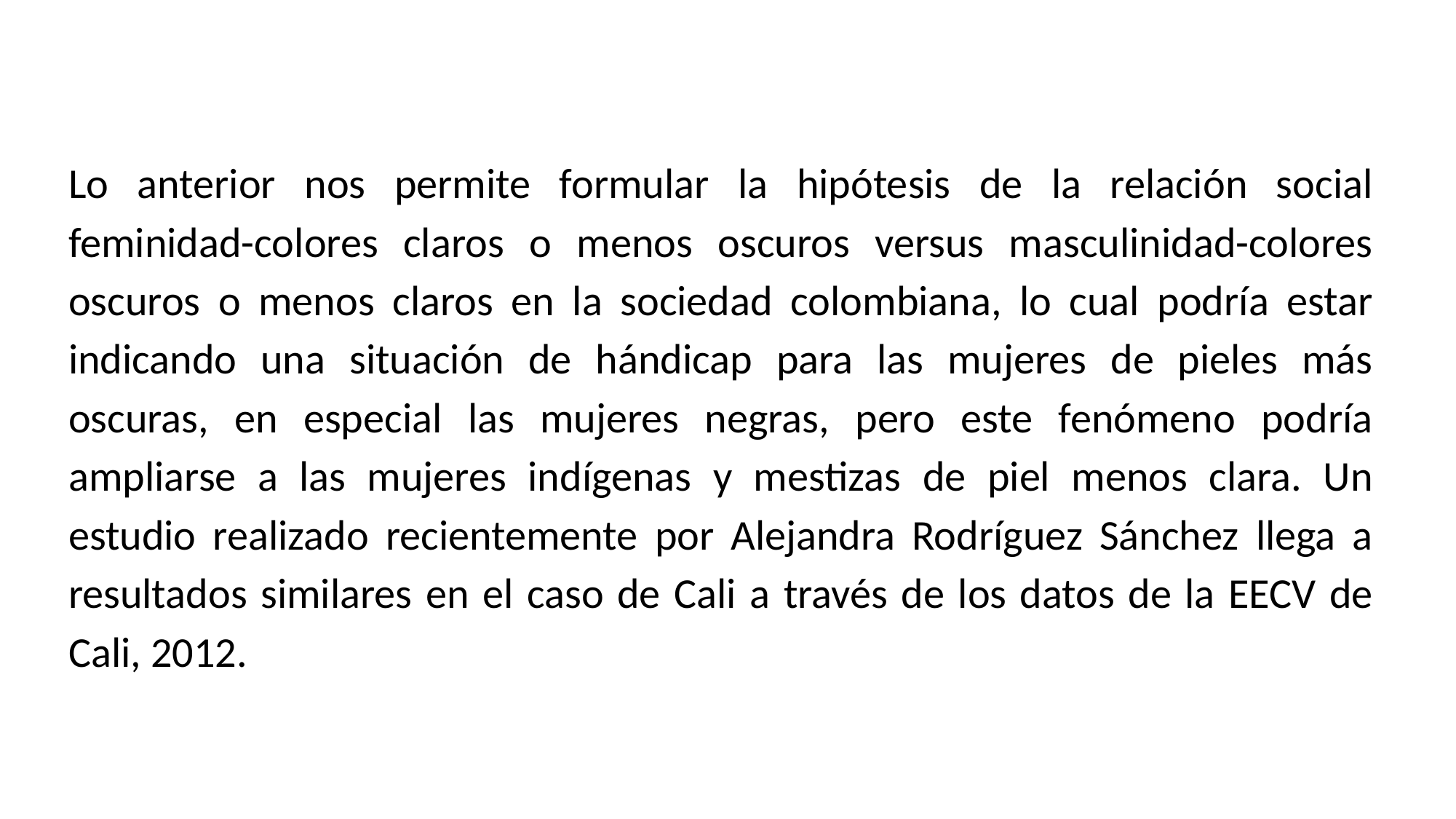

Lo anterior nos permite formular la hipótesis de la relación social feminidad-colores claros o menos oscuros versus masculinidad-colores oscuros o menos claros en la sociedad colombiana, lo cual podría estar indicando una situación de hándicap para las mujeres de pieles más oscuras, en especial las mujeres negras, pero este fenómeno podría ampliarse a las mujeres indígenas y mestizas de piel menos clara. Un estudio realizado recientemente por Alejandra Rodríguez Sánchez llega a resultados similares en el caso de Cali a través de los datos de la EECV de Cali, 2012.